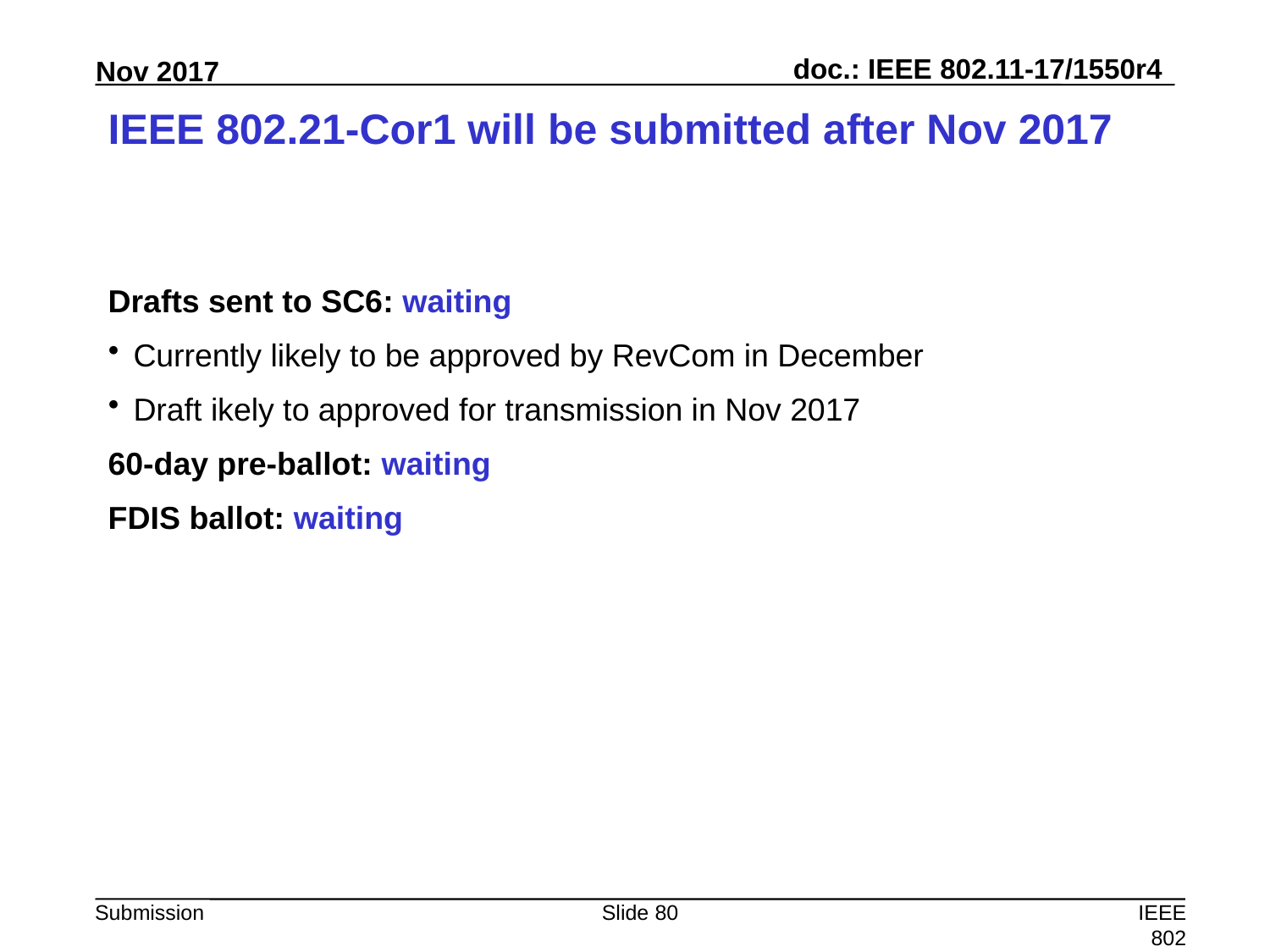

# IEEE 802.21-Cor1 will be submitted after Nov 2017
Drafts sent to SC6: waiting
Currently likely to be approved by RevCom in December
Draft ikely to approved for transmission in Nov 2017
60-day pre-ballot: waiting
FDIS ballot: waiting
Slide 80
IEEE 802